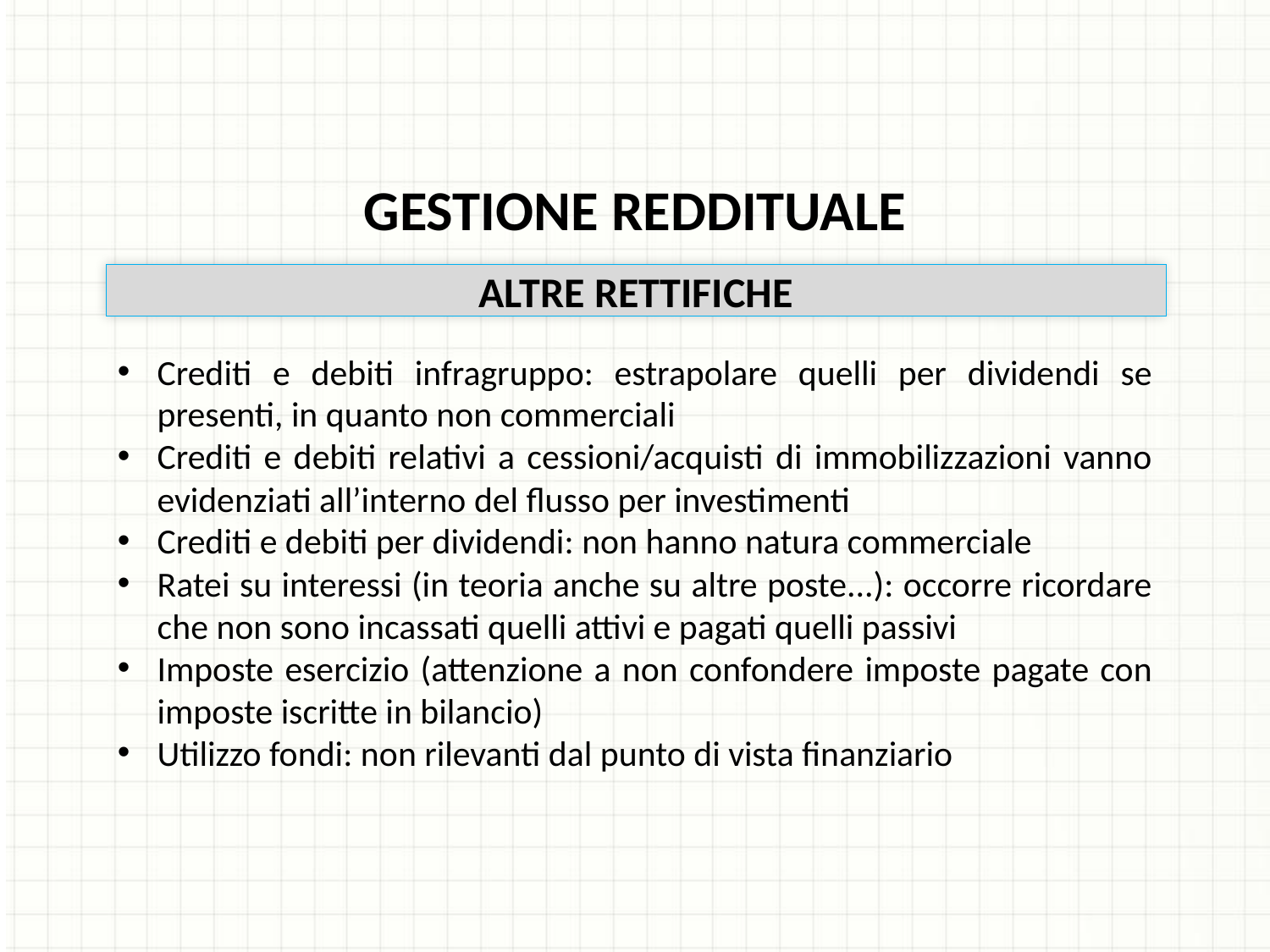

GESTIONE REDDITUALE
ALTRE RETTIFICHE
Crediti e debiti infragruppo: estrapolare quelli per dividendi se presenti, in quanto non commerciali
Crediti e debiti relativi a cessioni/acquisti di immobilizzazioni vanno evidenziati all’interno del flusso per investimenti
Crediti e debiti per dividendi: non hanno natura commerciale
Ratei su interessi (in teoria anche su altre poste...): occorre ricordare che non sono incassati quelli attivi e pagati quelli passivi
Imposte esercizio (attenzione a non confondere imposte pagate con imposte iscritte in bilancio)
Utilizzo fondi: non rilevanti dal punto di vista finanziario